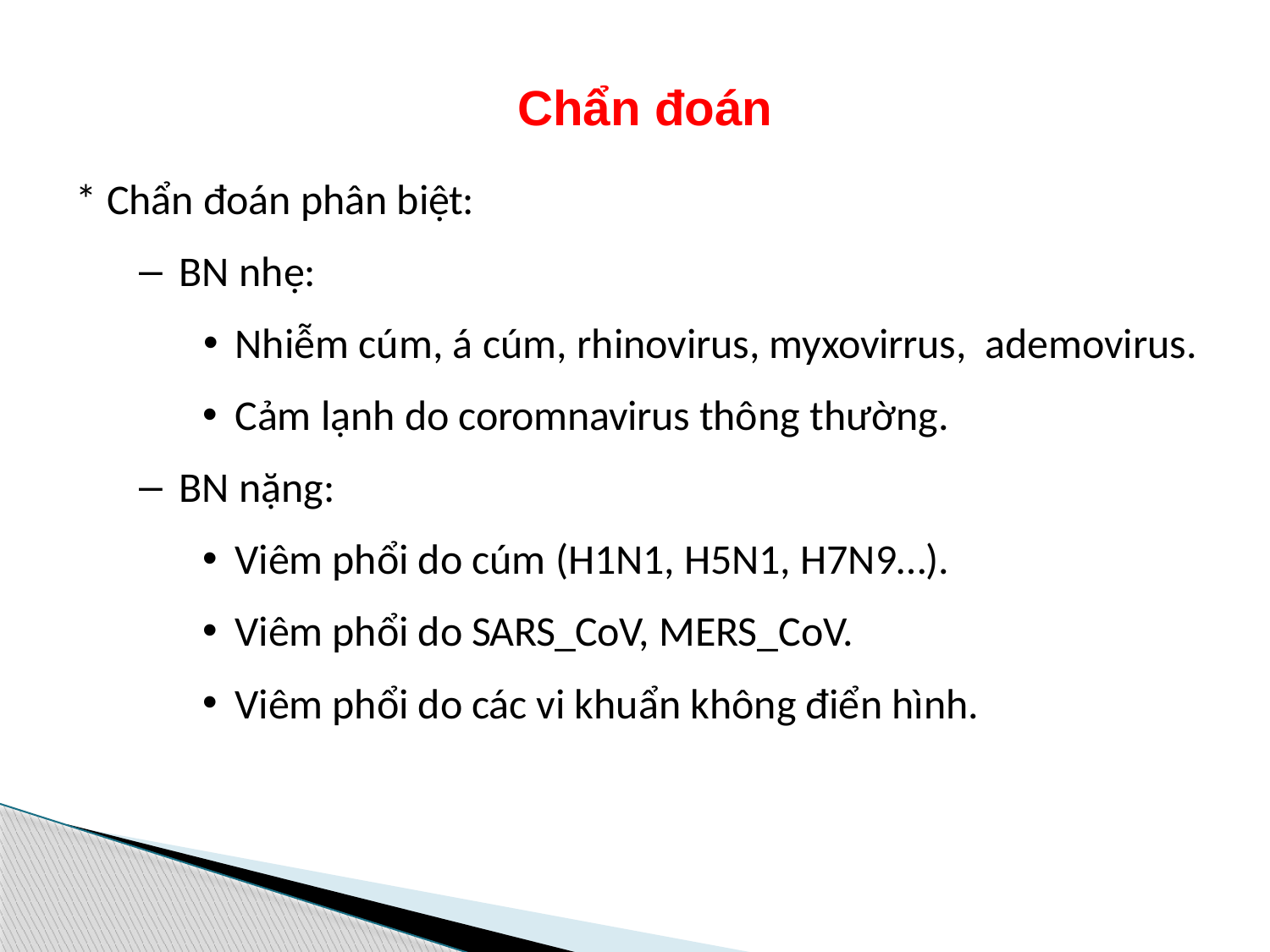

# Chẩn đoán
* Chẩn đoán phân biệt:
BN nhẹ:
Nhiễm cúm, á cúm, rhinovirus, myxovirrus,  ademovirus.
Cảm lạnh do coromnavirus thông thường.
BN nặng:
Viêm phổi do cúm (H1N1, H5N1, H7N9…).
Viêm phổi do SARS_CoV, MERS_CoV.
Viêm phổi do các vi khuẩn không điển hình.